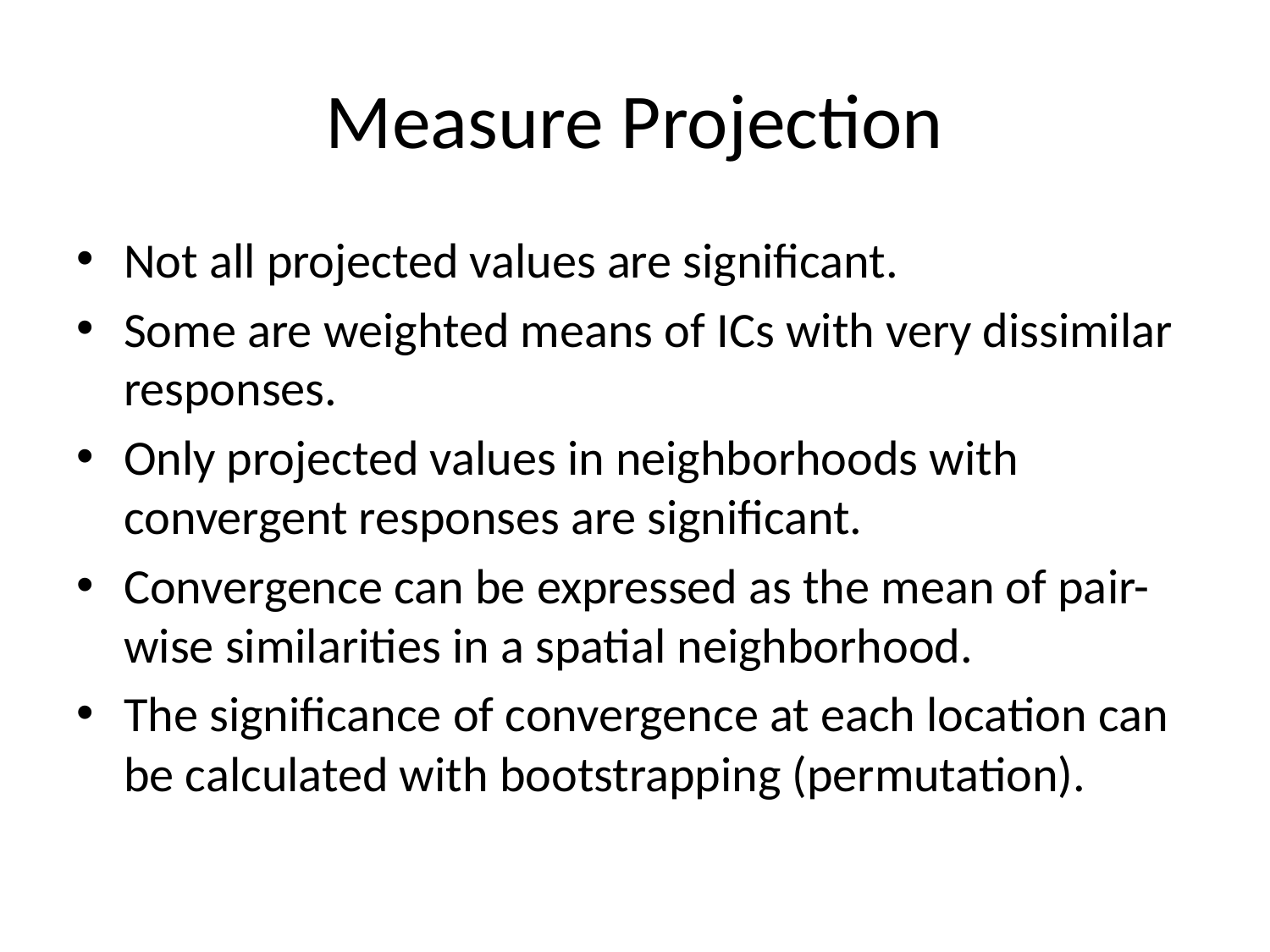

# Measure Projection
Not all projected values are significant.
Some are weighted means of ICs with very dissimilar responses.
Only projected values in neighborhoods with convergent responses are significant.
Convergence can be expressed as the mean of pair-wise similarities in a spatial neighborhood.
The significance of convergence at each location can be calculated with bootstrapping (permutation).